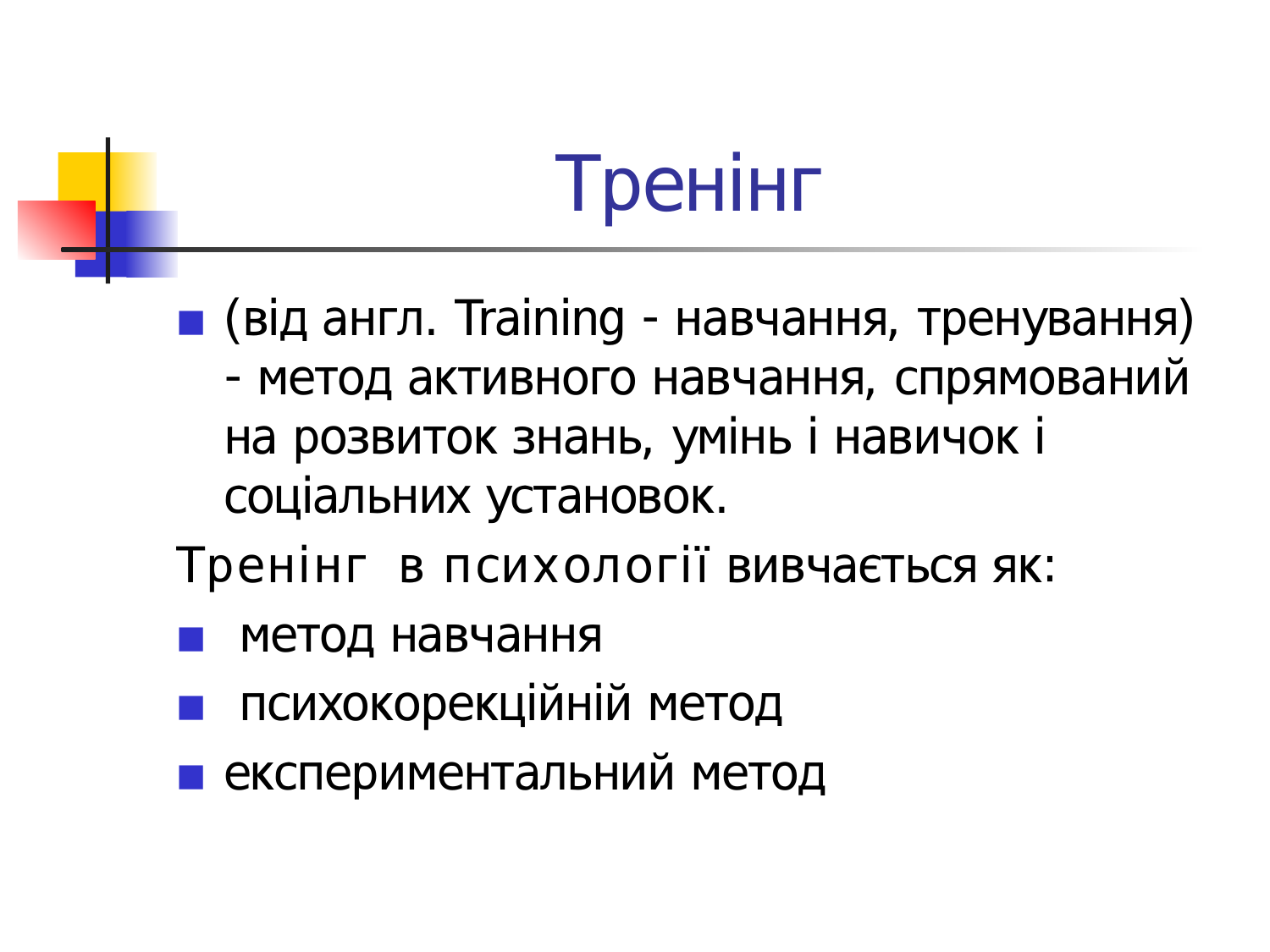

# Тренінг
(від англ. Training - навчання, тренування) - метод активного навчання, спрямований на розвиток знань, умінь і навичок і соціальних установок.
Тренінг  в психології вивчається як:
 метод навчання
 психокорекційній метод
експериментальний метод